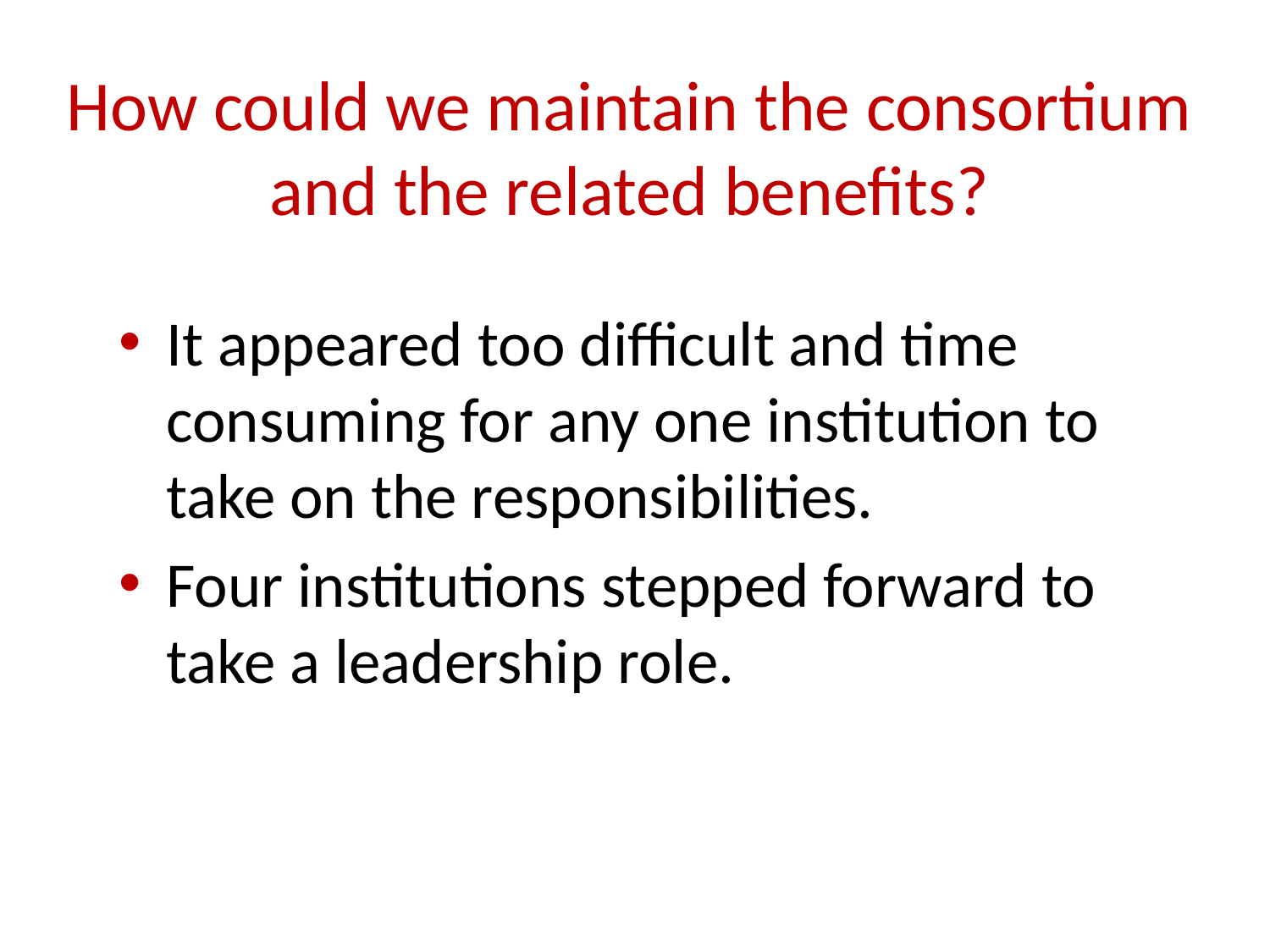

# How could we maintain the consortium and the related benefits?
It appeared too difficult and time consuming for any one institution to take on the responsibilities.
Four institutions stepped forward to take a leadership role.